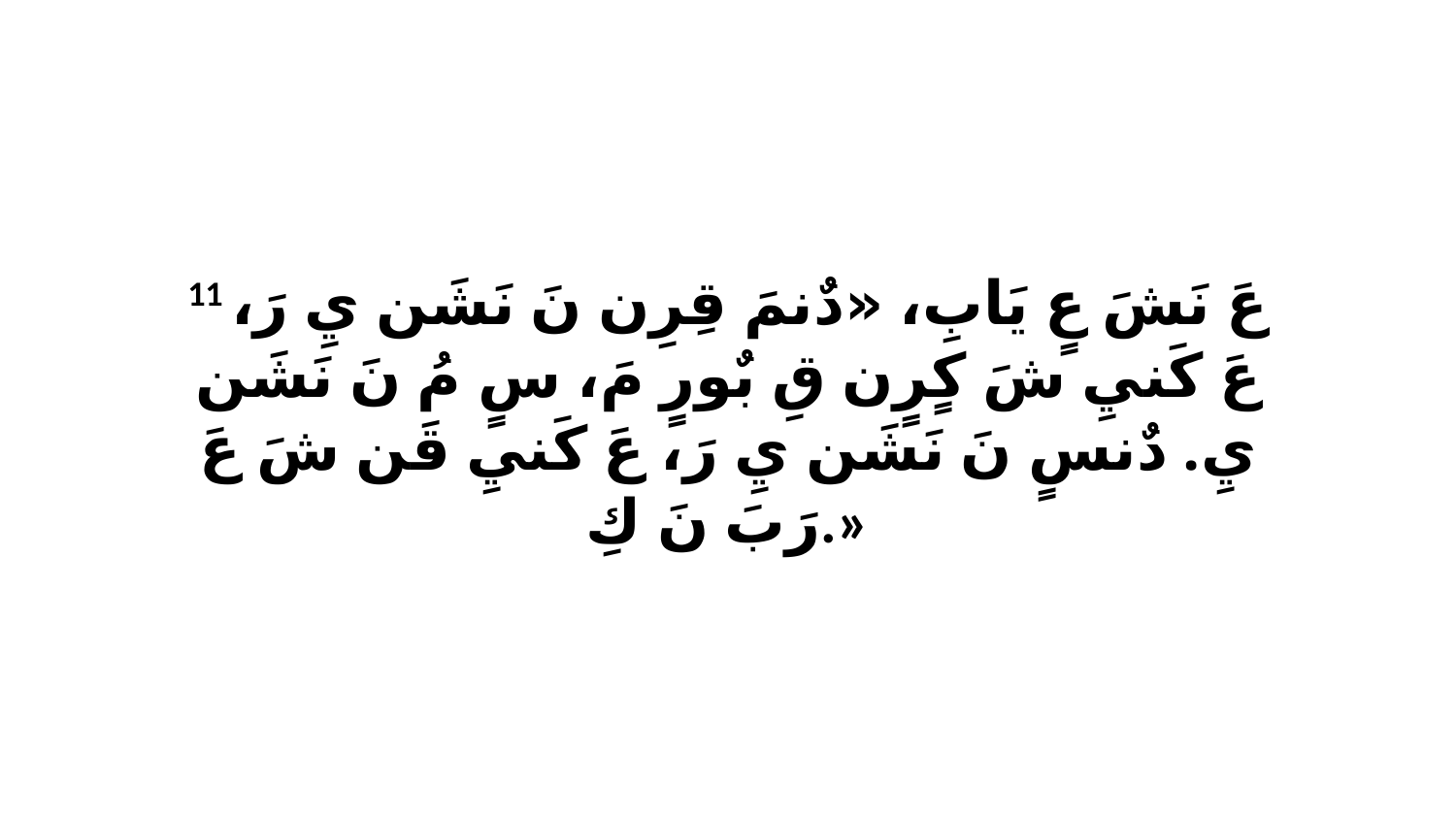

11 عَ نَشَ عٍ يَابِ، «دٌنمَ قِرِن نَ نَشَن يِ رَ، عَ كَنيِ شَ كٍرٍن قِ بٌورٍ مَ، سٍ مُ نَ نَشَن يِ. دٌنسٍ نَ نَشَن يِ رَ، عَ كَنيِ قَن شَ عَ رَبَ نَ كِ.»